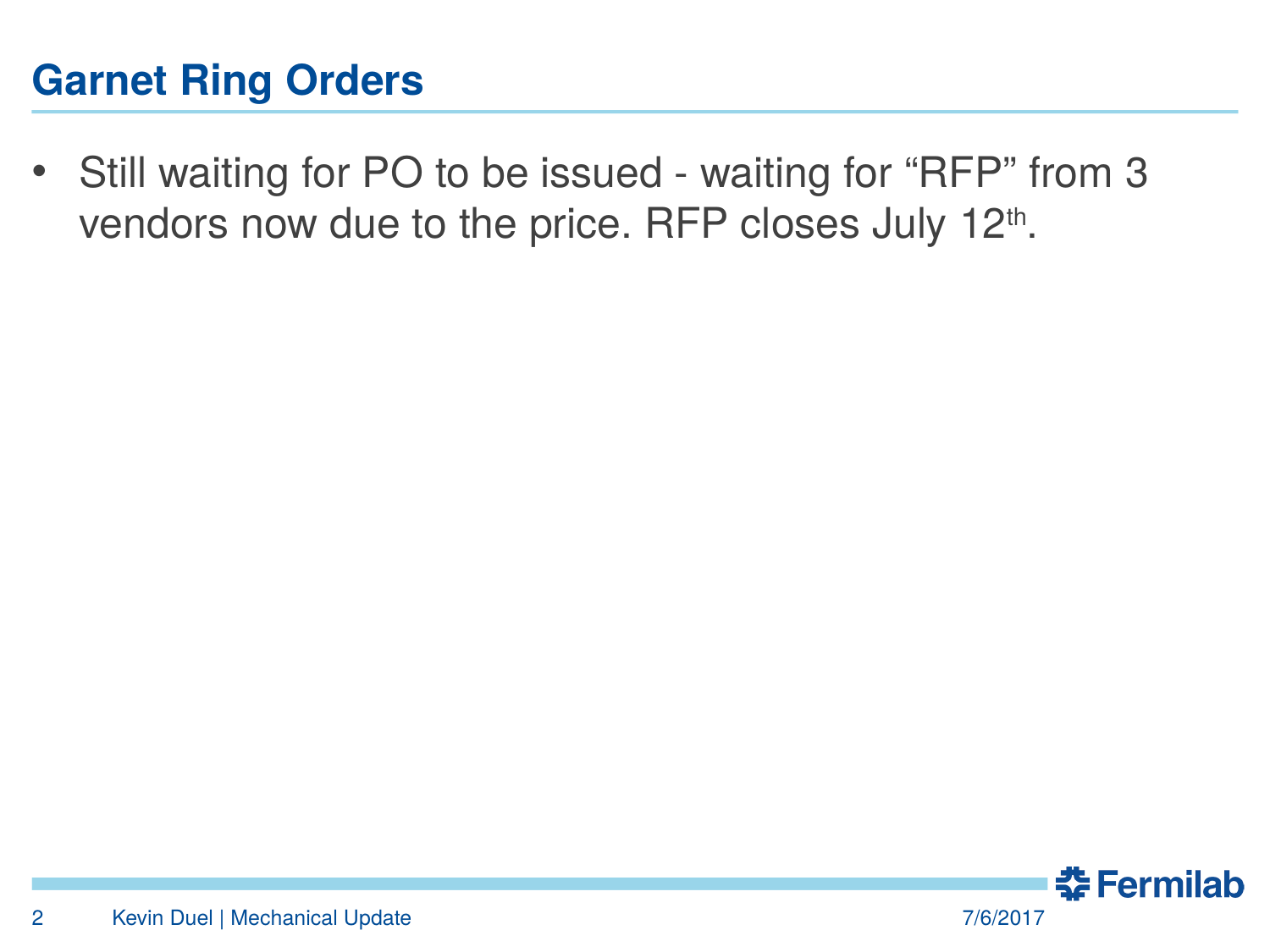

# Garnet Ring Orders
Still waiting for PO to be issued - waiting for “RFP” from 3 vendors now due to the price. RFP closes July 12th.
2
Kevin Duel | Mechanical Update
7/6/2017